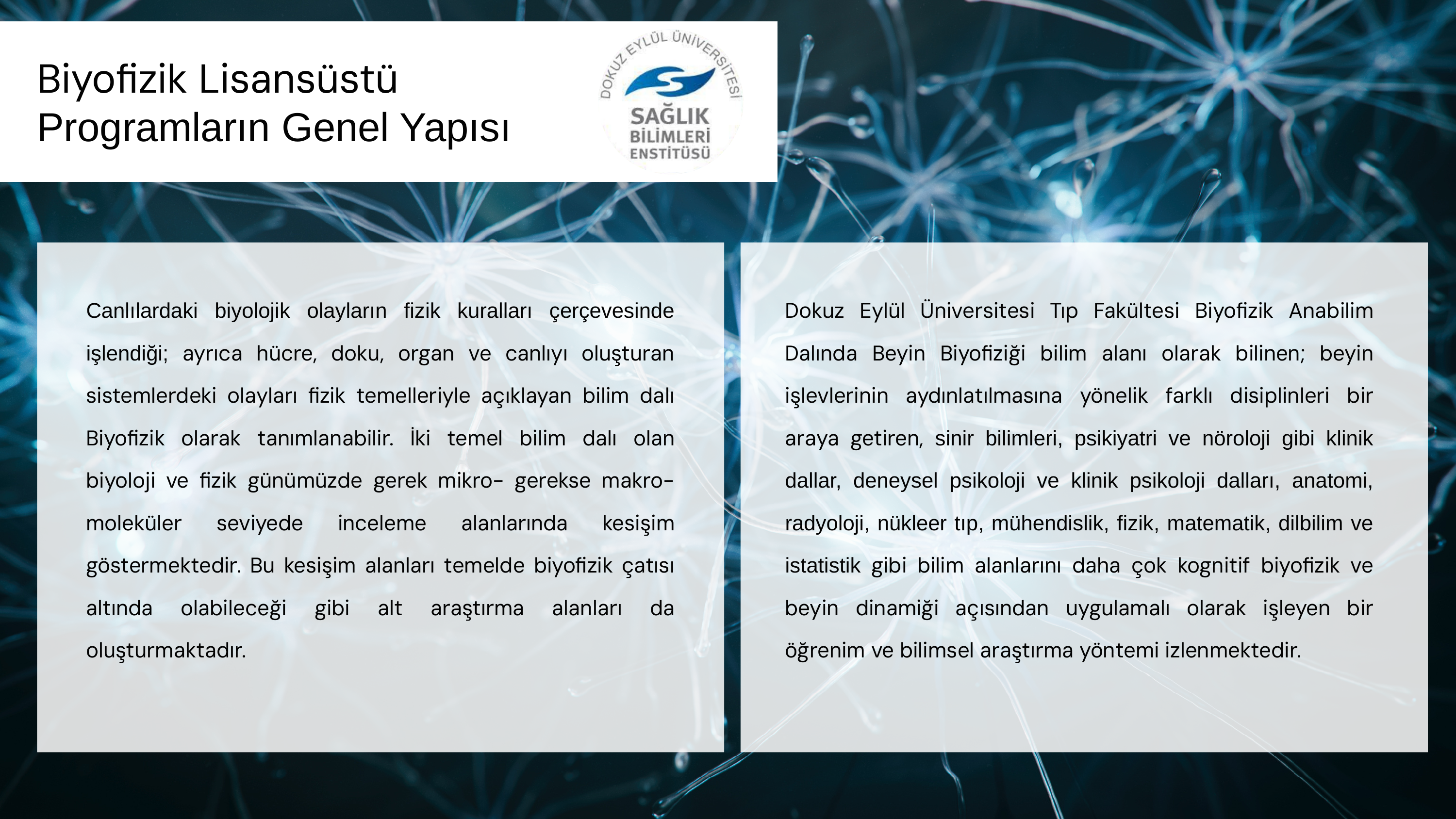

Biyofizik Lisansüstü
Programların Genel Yapısı

Canlılardaki biyolojik olayların fizik kuralları çerçevesinde işlendiği; ayrıca hücre, doku, organ ve canlıyı oluşturan sistemlerdeki olayları fizik temelleriyle açıklayan bilim dalı Biyofizik olarak tanımlanabilir. İki temel bilim dalı olan biyoloji ve fizik günümüzde gerek mikro- gerekse makro-moleküler seviyede inceleme alanlarında kesişim göstermektedir. Bu kesişim alanları temelde biyofizik çatısı altında olabileceği gibi alt araştırma alanları da oluşturmaktadır.
Dokuz Eylül Üniversitesi Tıp Fakültesi Biyofizik Anabilim Dalında Beyin Biyofiziği bilim alanı olarak bilinen; beyin işlevlerinin aydınlatılmasına yönelik farklı disiplinleri bir araya getiren, sinir bilimleri, psikiyatri ve nöroloji gibi klinik dallar, deneysel psikoloji ve klinik psikoloji dalları, anatomi, radyoloji, nükleer tıp, mühendislik, fizik, matematik, dilbilim ve istatistik gibi bilim alanlarını daha çok kognitif biyofizik ve beyin dinamiği açısından uygulamalı olarak işleyen bir öğrenim ve bilimsel araştırma yöntemi izlenmektedir.